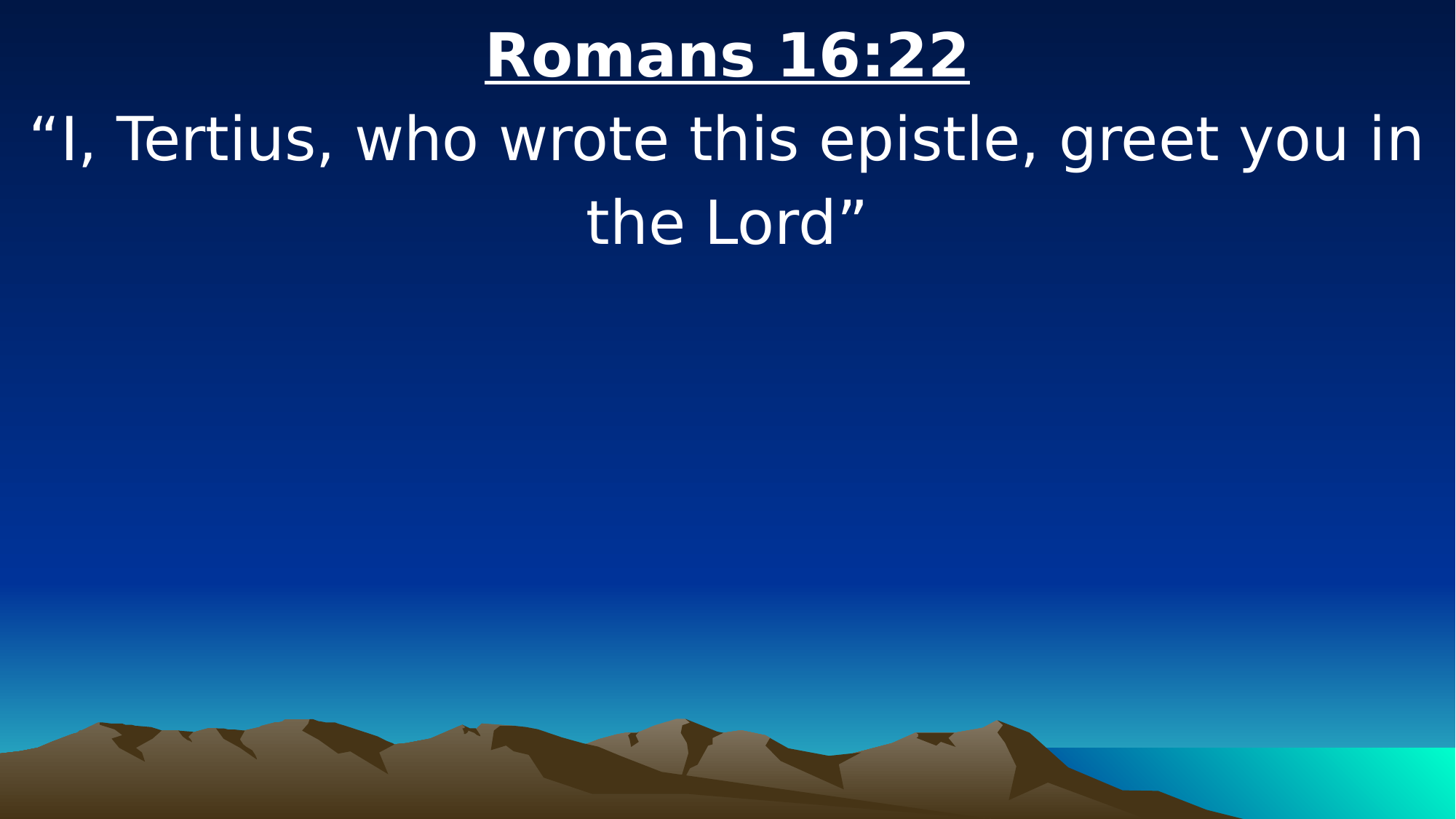

Romans 16:22
“I, Tertius, who wrote this epistle, greet you in the Lord”